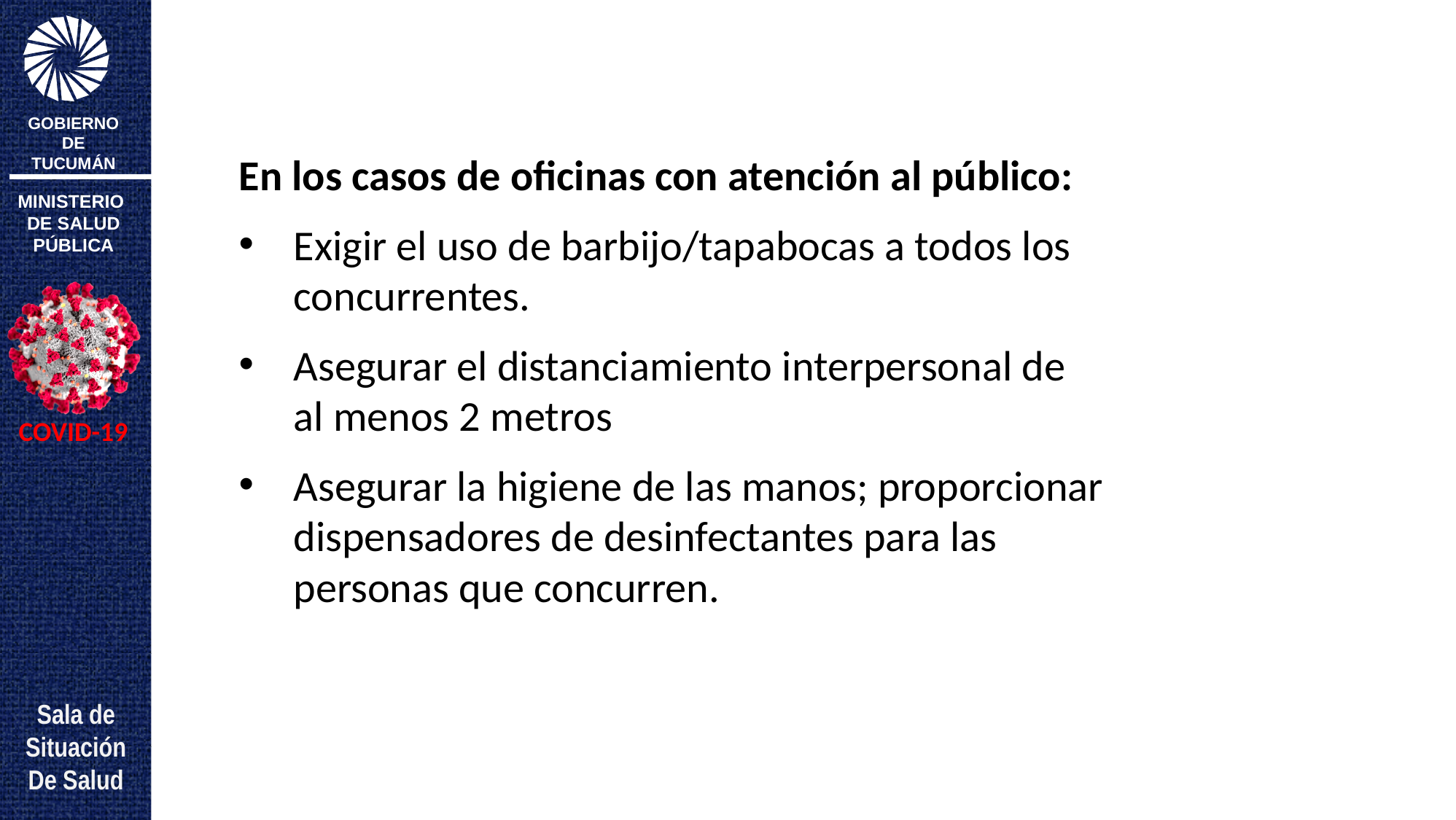

En los casos de oficinas con atención al público:
Exigir el uso de barbijo/tapabocas a todos los concurrentes.
Asegurar el distanciamiento interpersonal de al menos 2 metros
Asegurar la higiene de las manos; proporcionar dispensadores de desinfectantes para las personas que concurren.